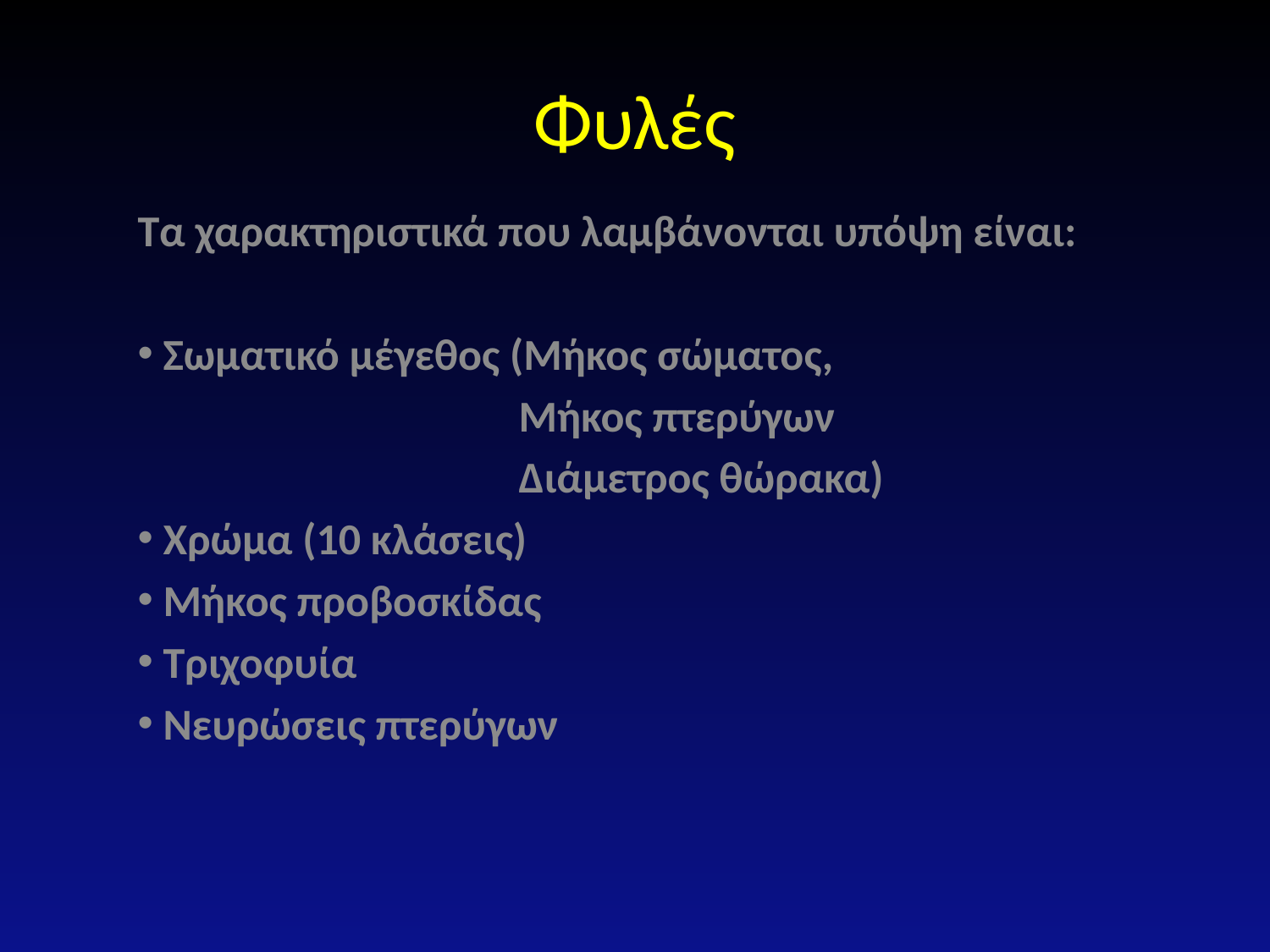

# Φυλές
Τα χαρακτηριστικά που λαμβάνονται υπόψη είναι:

 Σωματικό μέγεθος (Μήκος σώματος,
Μήκος πτερύγων
Διάμετρος θώρακα)
 Χρώμα (10 κλάσεις)
 Μήκος προβοσκίδας
 Τριχοφυία
 Νευρώσεις πτερύγων